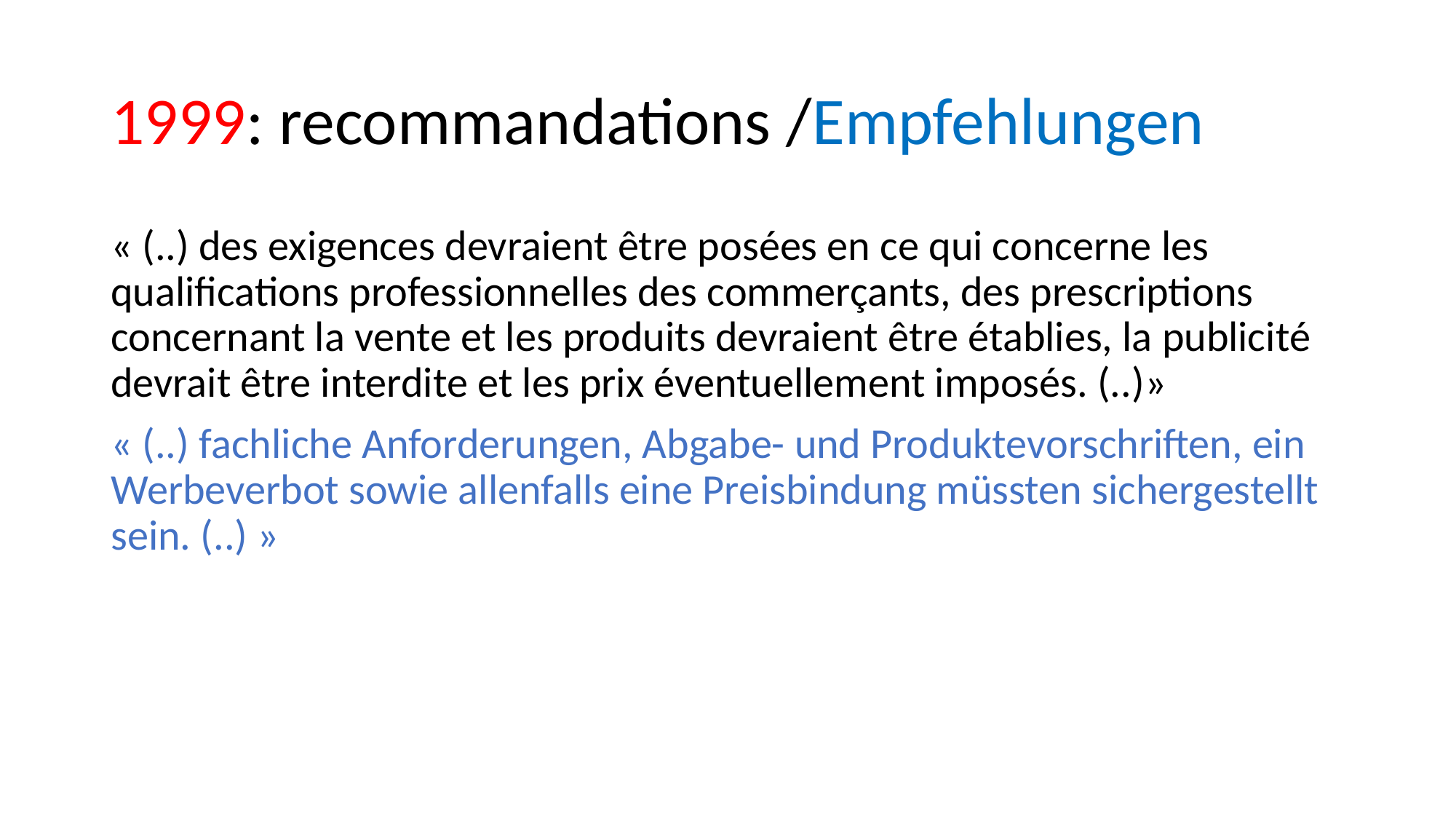

# 1999: recommandations /Empfehlungen
« (..) des exigences devraient être posées en ce qui concerne les qualifications professionnelles des commerçants, des prescriptions concernant la vente et les produits devraient être établies, la publicité devrait être interdite et les prix éventuellement imposés. (..)»
« (..) fachliche Anforderungen, Abgabe- und Produktevorschriften, ein Werbeverbot sowie allenfalls eine Preisbindung müssten sichergestellt sein. (..) »